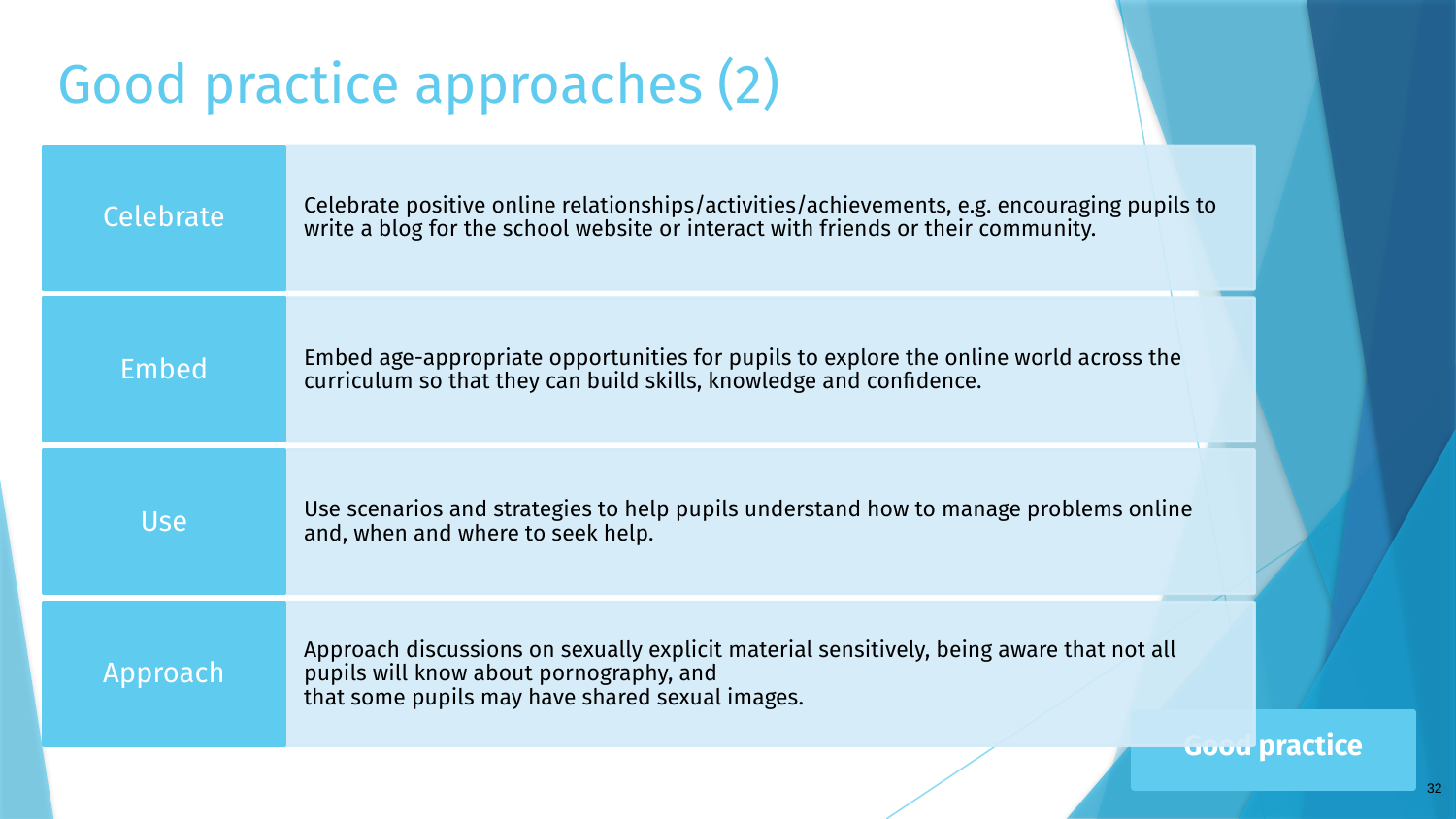

# Good practice approaches (2)

Celebrate positive online relationships/activities/achievements, e.g. encouraging pupils to write a blog for the school website or interact with friends or their community.
Celebrate
Embed age-appropriate opportunities for pupils to explore the online world across the curriculum so that they can build skills, knowledge and confidence.
Embed
Use scenarios and strategies to help pupils understand how to manage problems online and, when and where to seek help.
Use
Approach discussions on sexually explicit material sensitively, being aware that not all pupils will know about pornography, and
that some pupils may have shared sexual images.
Approach
Good practice
32